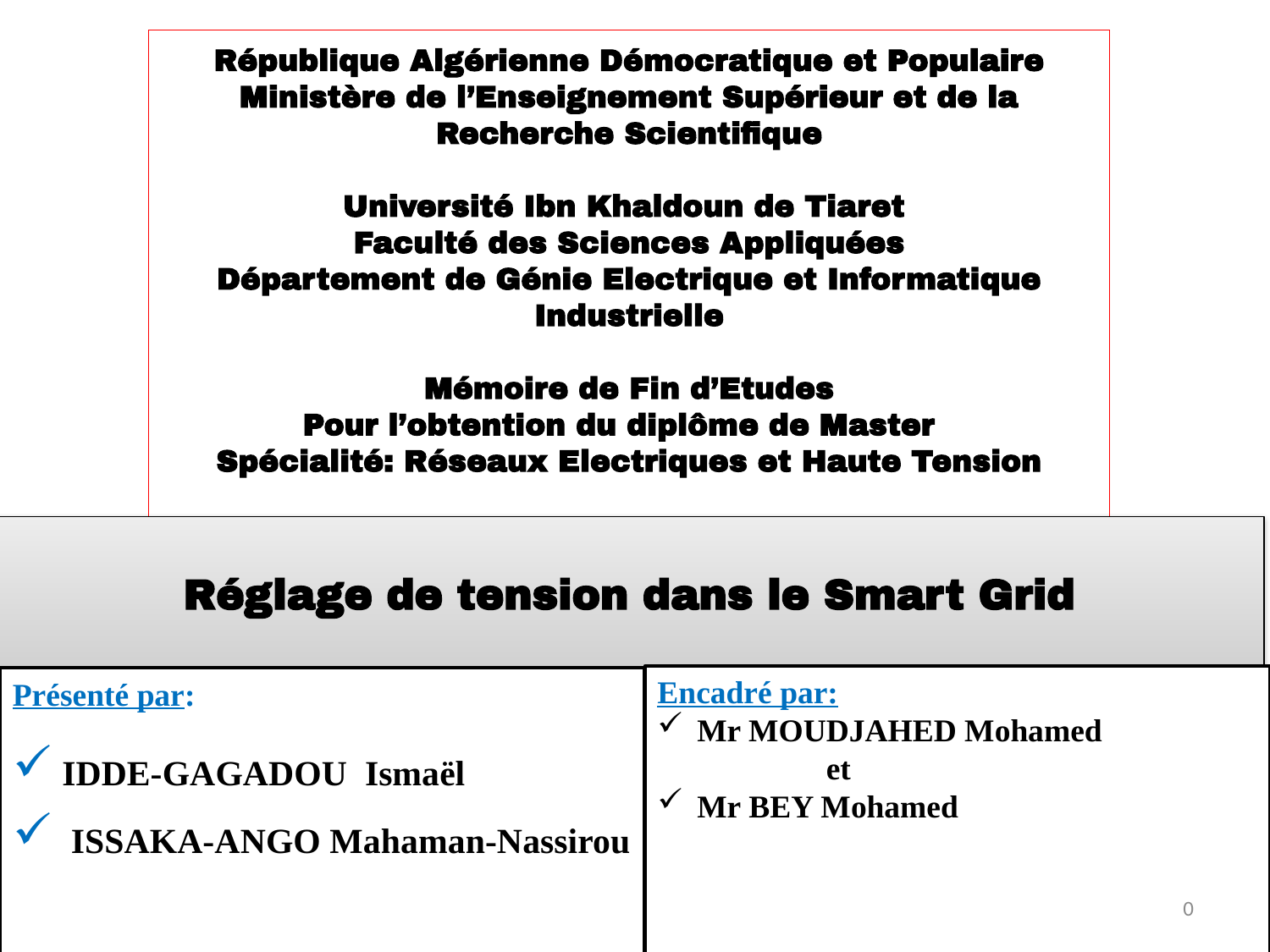

République Algérienne Démocratique et Populaire
Ministère de l’Enseignement Supérieur et de la Recherche Scientifique

Université Ibn Khaldoun de Tiaret
Faculté des Sciences Appliquées
Département de Génie Electrique et Informatique Industrielle
Mémoire de Fin d’Etudes
Pour l’obtention du diplôme de Master
Spécialité: Réseaux Electriques et Haute Tension
Thème:
Réglage de tension dans le Smart Grid
Encadré par:
Mr MOUDJAHED Mohamed
                     et
Mr BEY Mohamed

Présenté par:

 IDDE-GAGADOU  Ismaël

  ISSAKA-ANGO Mahaman-Nassirou

0